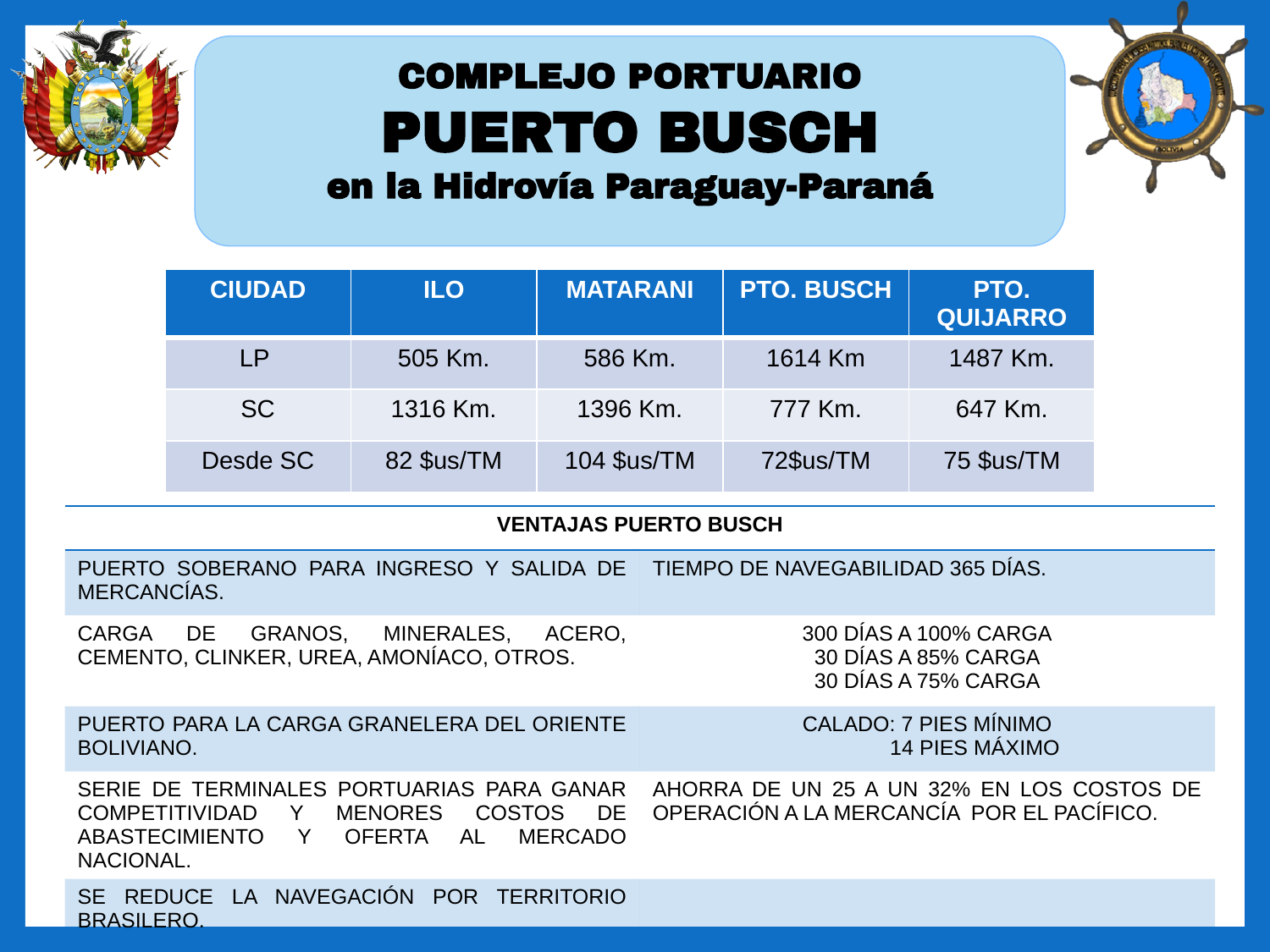

COMPLEJO PORTUARIO
PUERTO BUSCH
en la Hidrovía Paraguay-Paraná
| CIUDAD | ILO | MATARANI | PTO. BUSCH | PTO. QUIJARRO |
| --- | --- | --- | --- | --- |
| LP | 505 Km. | 586 Km. | 1614 Km | 1487 Km. |
| SC | 1316 Km. | 1396 Km. | 777 Km. | 647 Km. |
| Desde SC | 82 $us/TM | 104 $us/TM | 72$us/TM | 75 $us/TM |
| VENTAJAS PUERTO BUSCH |  |
| --- | --- |
| PUERTO SOBERANO PARA INGRESO Y SALIDA DE MERCANCÍAS. | TIEMPO DE NAVEGABILIDAD 365 DÍAS. |
| CARGA DE GRANOS, MINERALES, ACERO, CEMENTO, CLINKER, UREA, AMONÍACO, OTROS. | 300 DÍAS A 100% CARGA 30 DÍAS A 85% CARGA 30 DÍAS A 75% CARGA |
| PUERTO PARA LA CARGA GRANELERA DEL ORIENTE BOLIVIANO. | CALADO: 7 PIES MÍNIMO 14 PIES MÁXIMO |
| SERIE DE TERMINALES PORTUARIAS PARA GANAR COMPETITIVIDAD Y MENORES COSTOS DE ABASTECIMIENTO Y OFERTA AL MERCADO NACIONAL. | AHORRA DE UN 25 A UN 32% EN LOS COSTOS DE OPERACIÓN A LA MERCANCÍA POR EL PACÍFICO. |
| SE REDUCE LA NAVEGACIÓN POR TERRITORIO BRASILERO. |  |